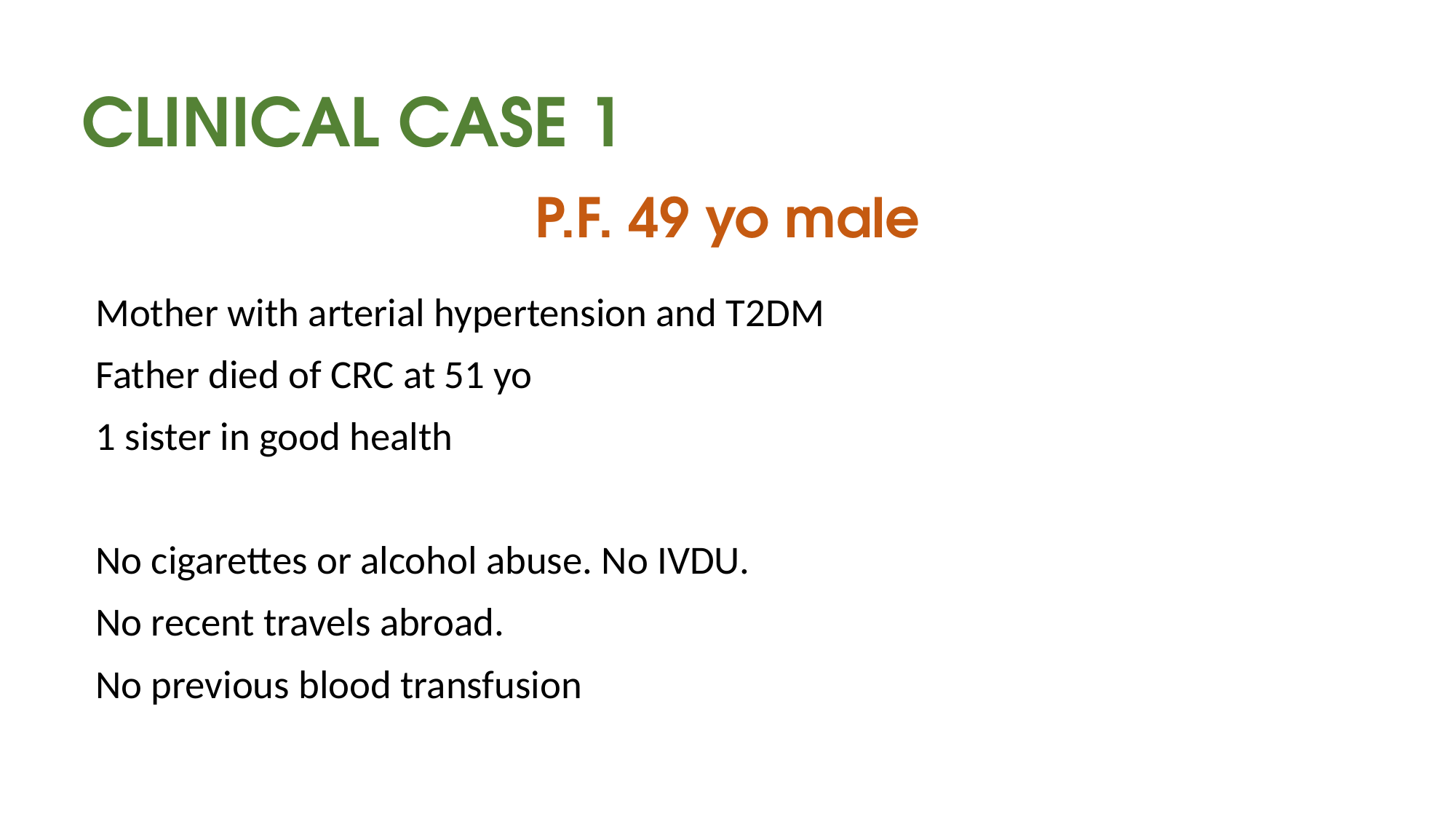

# CLINICAL CASE 1
P.F. 49 yo male

Mother with arterial hypertension and T2DM
Father died of CRC at 51 yo
1 sister in good health

No cigarettes or alcohol abuse. No IVDU.
No recent travels abroad.
No previous blood transfusion